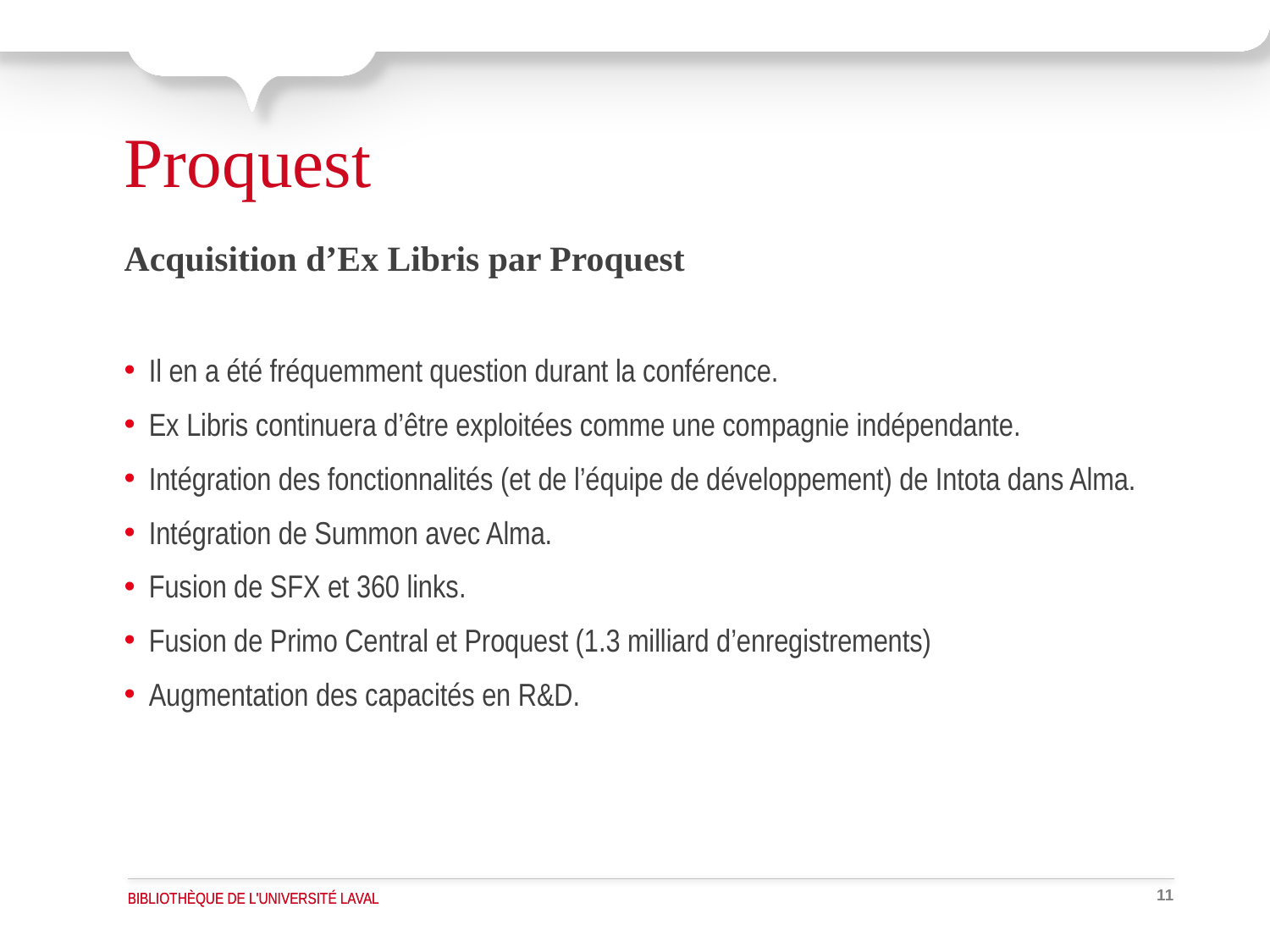

# Proquest
Acquisition d’Ex Libris par Proquest
Il en a été fréquemment question durant la conférence.
Ex Libris continuera d’être exploitées comme une compagnie indépendante.
Intégration des fonctionnalités (et de l’équipe de développement) de Intota dans Alma.
Intégration de Summon avec Alma.
Fusion de SFX et 360 links.
Fusion de Primo Central et Proquest (1.3 milliard d’enregistrements)
Augmentation des capacités en R&D.